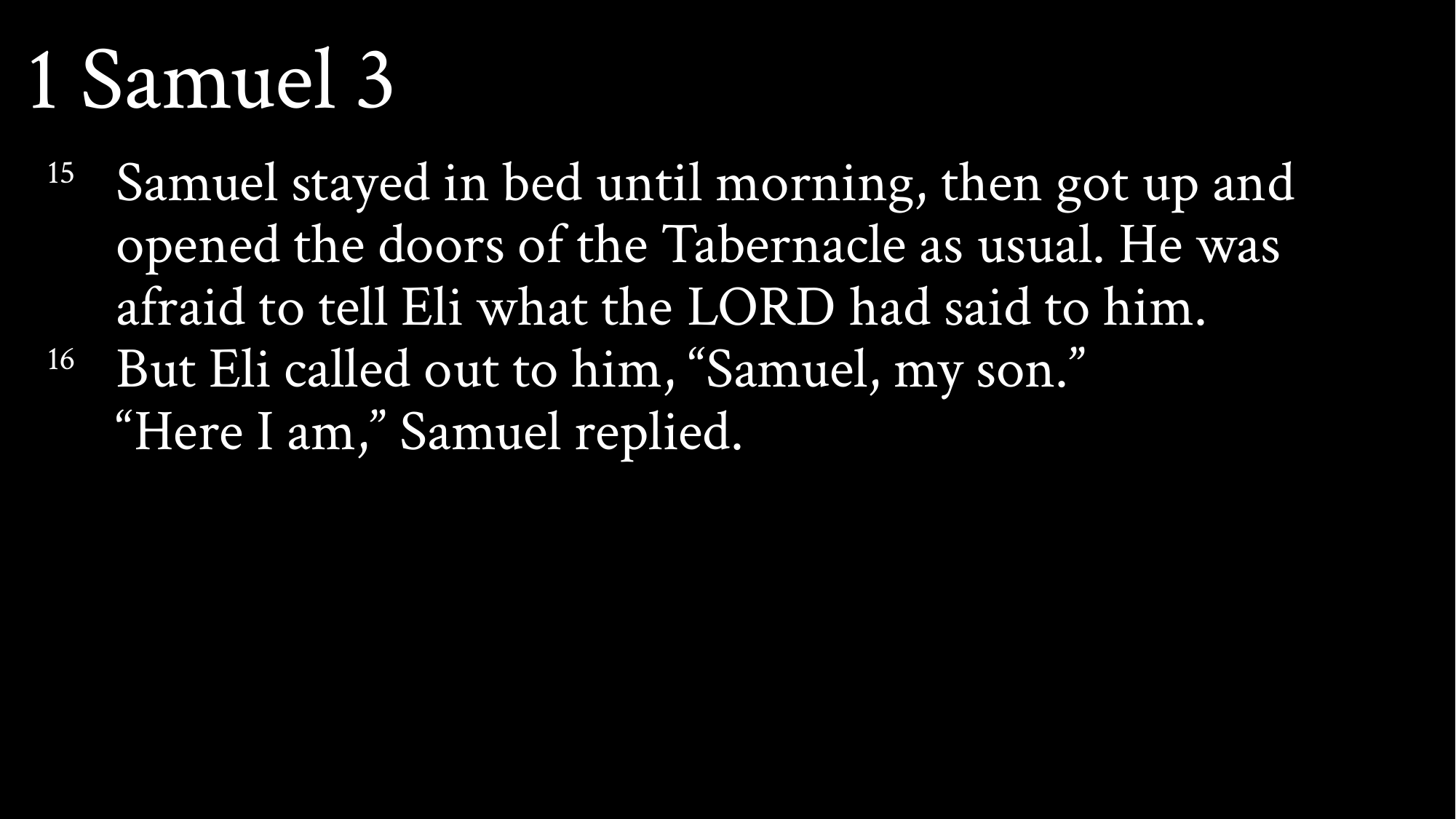

1 Samuel 3
15	Samuel stayed in bed until morning, then got up and opened the doors of the Tabernacle as usual. He was afraid to tell Eli what the LORD had said to him.
16 	But Eli called out to him, “Samuel, my son.”
	“Here I am,” Samuel replied.